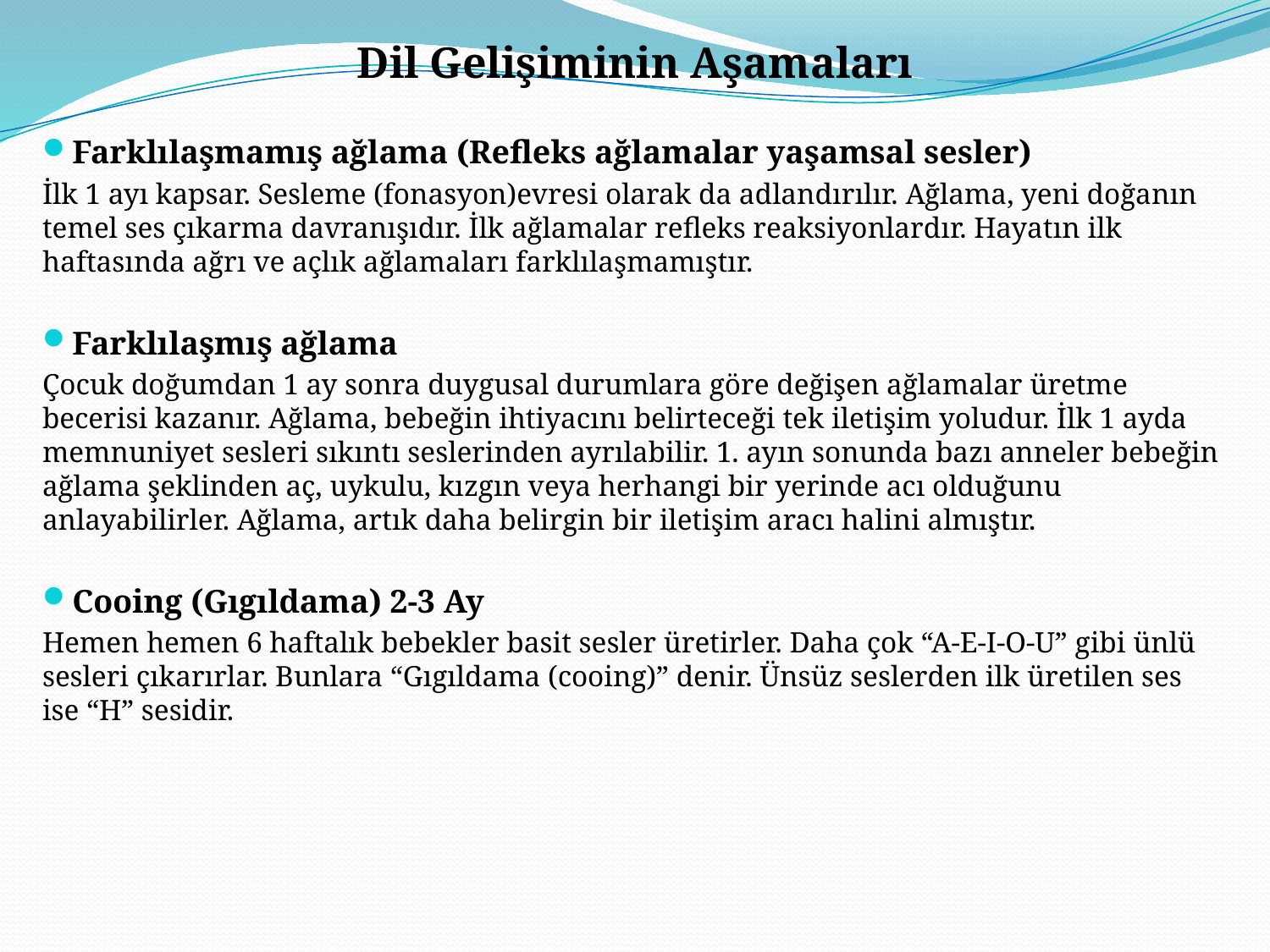

Dil Gelişiminin Aşamaları

Farklılaşmamış ağlama (Refleks ağlamalar yaşamsal sesler)
İlk 1 ayı kapsar. Sesleme (fonasyon)evresi olarak da adlandırılır. Ağlama, yeni doğanın temel ses çıkarma davranışıdır. İlk ağlamalar refleks reaksiyonlardır. Hayatın ilk haftasında ağrı ve açlık ağlamaları farklılaşmamıştır.

Farklılaşmış ağlama
Çocuk doğumdan 1 ay sonra duygusal durumlara göre değişen ağlamalar üretme becerisi kazanır. Ağlama, bebeğin ihtiyacını belirteceği tek iletişim yoludur. İlk 1 ayda memnuniyet sesleri sıkıntı seslerinden ayrılabilir. 1. ayın sonunda bazı anneler bebeğin ağlama şeklinden aç, uykulu, kızgın veya herhangi bir yerinde acı olduğunu anlayabilirler. Ağlama, artık daha belirgin bir iletişim aracı halini almıştır.

Cooing (Gıgıldama) 2-3 Ay
Hemen hemen 6 haftalık bebekler basit sesler üretirler. Daha çok “A-E-I-O-U” gibi ünlü sesleri çıkarırlar. Bunlara “Gıgıldama (cooing)” denir. Ünsüz seslerden ilk üretilen ses ise “H” sesidir.